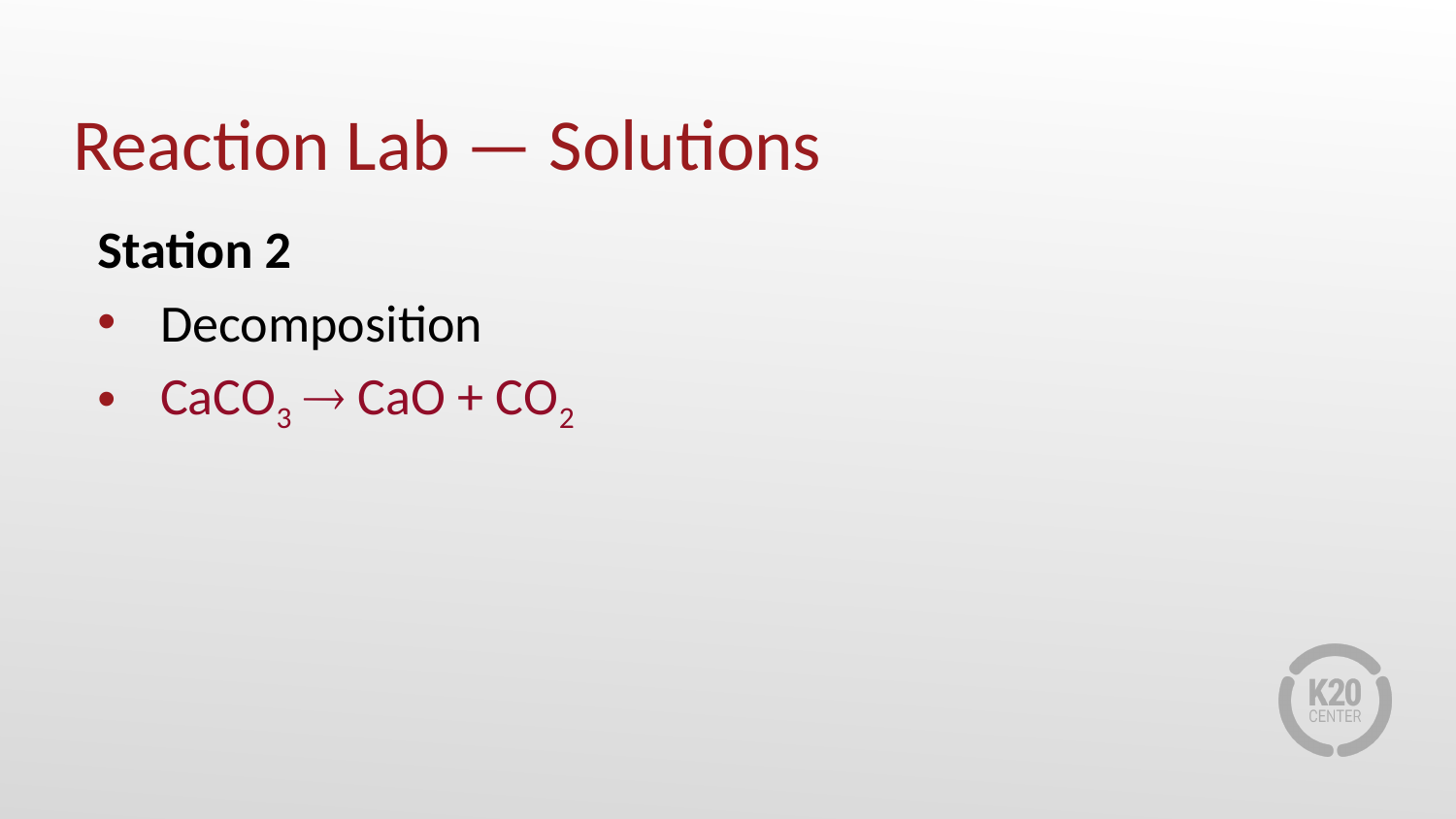

# Reaction Lab — Solutions
Station 2
Decomposition
CaCO3 → CaO + CO2